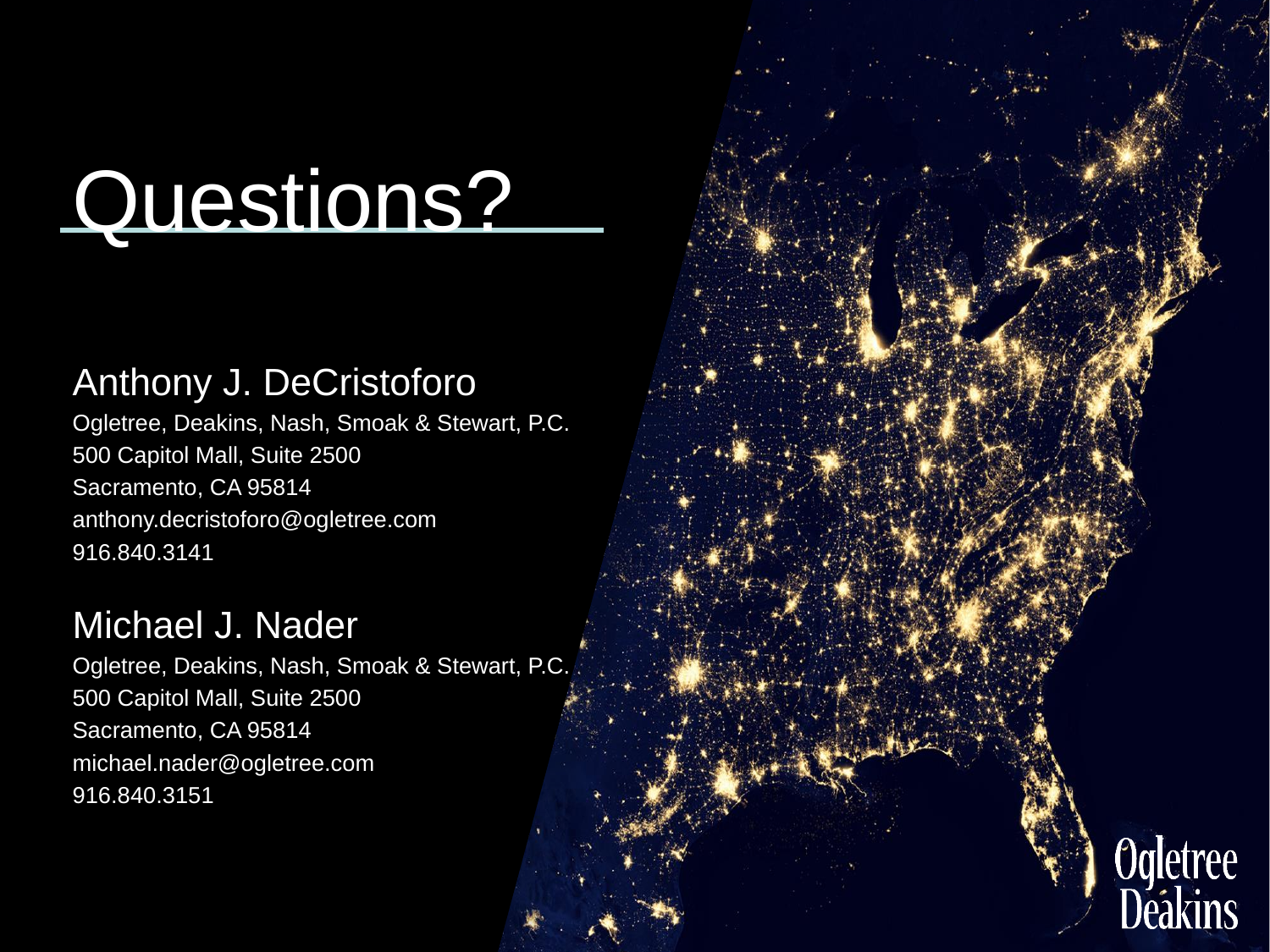

Questions?
Anthony J. DeCristoforo
Ogletree, Deakins, Nash, Smoak & Stewart, P.C.
500 Capitol Mall, Suite 2500
Sacramento, CA 95814
anthony.decristoforo@ogletree.com
916.840.3141

Michael J. Nader
Ogletree, Deakins, Nash, Smoak & Stewart, P.C.
500 Capitol Mall, Suite 2500
Sacramento, CA 95814
michael.nader@ogletree.com
916.840.3151